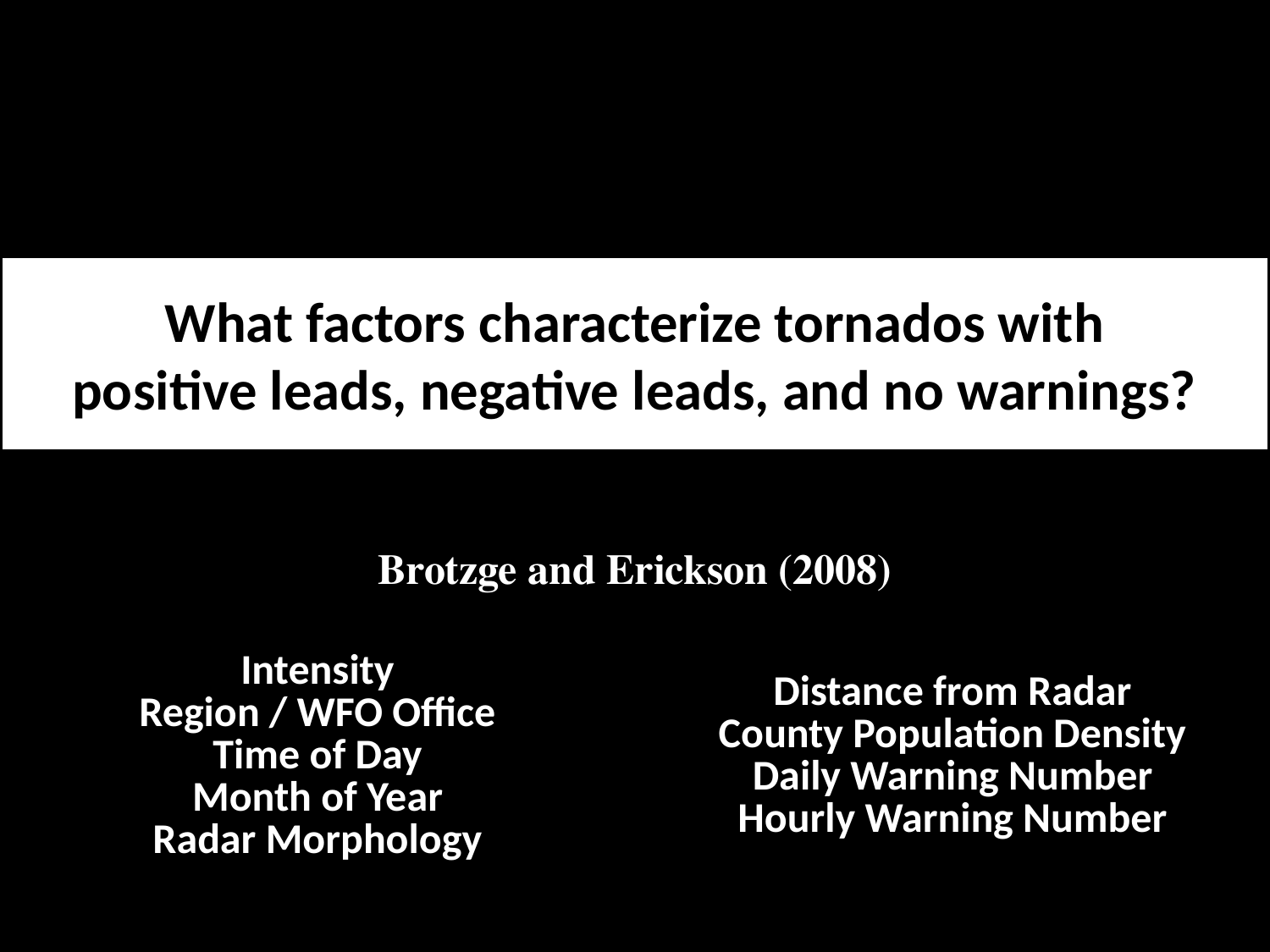

What factors characterize tornados with
positive leads, negative leads, and no warnings?
| Brotzge and Erickson (2008) |  |
| --- | --- |
| Intensity Region / WFO Office Time of Day Month of Year Radar Morphology | Distance from Radar County Population Density Daily Warning Number Hourly Warning Number |